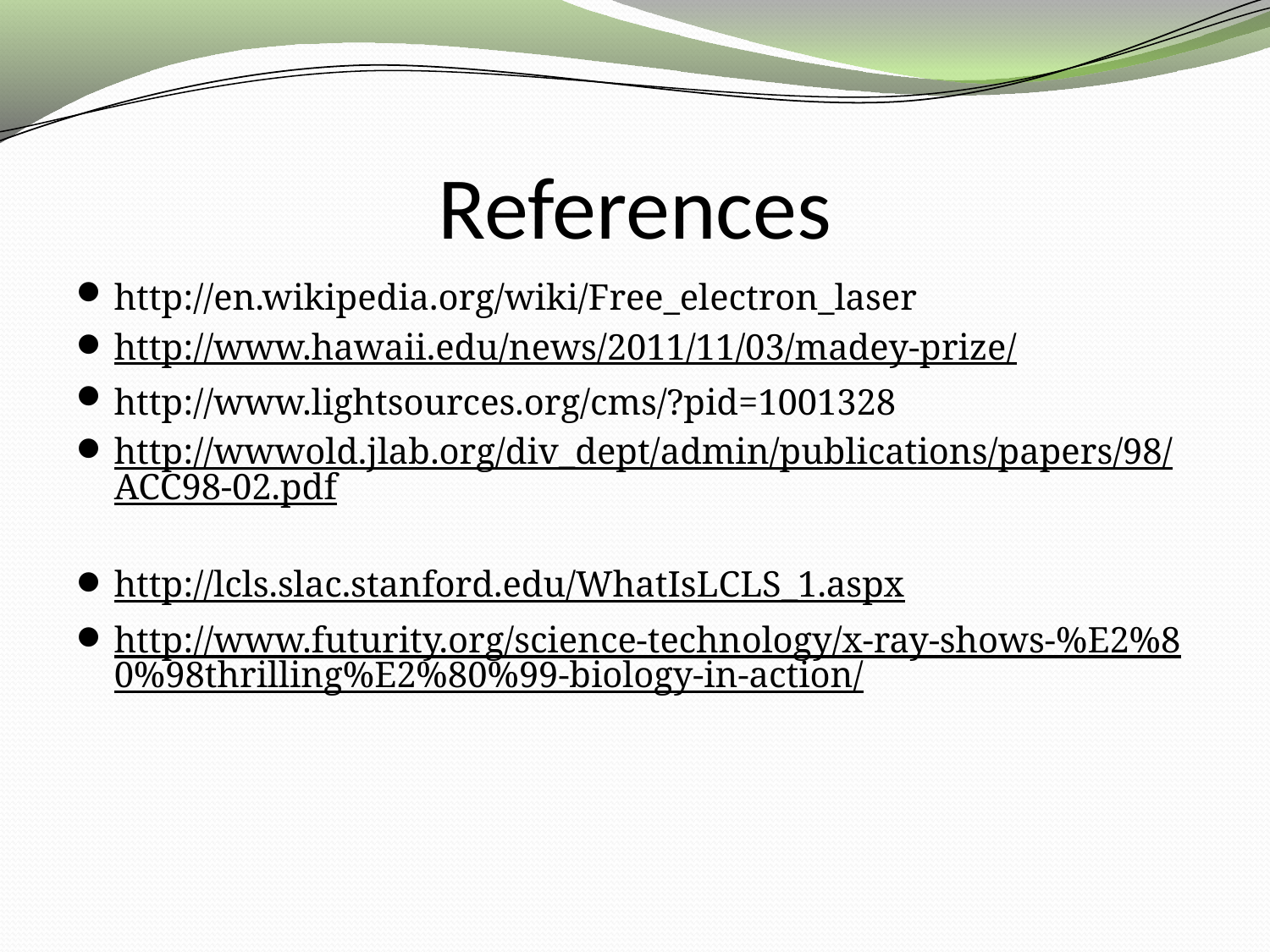

# References
http://en.wikipedia.org/wiki/Free_electron_laser
http://www.hawaii.edu/news/2011/11/03/madey-prize/
http://www.lightsources.org/cms/?pid=1001328
http://wwwold.jlab.org/div_dept/admin/publications/papers/98/ACC98-02.pdf
http://lcls.slac.stanford.edu/WhatIsLCLS_1.aspx
http://www.futurity.org/science-technology/x-ray-shows-%E2%80%98thrilling%E2%80%99-biology-in-action/